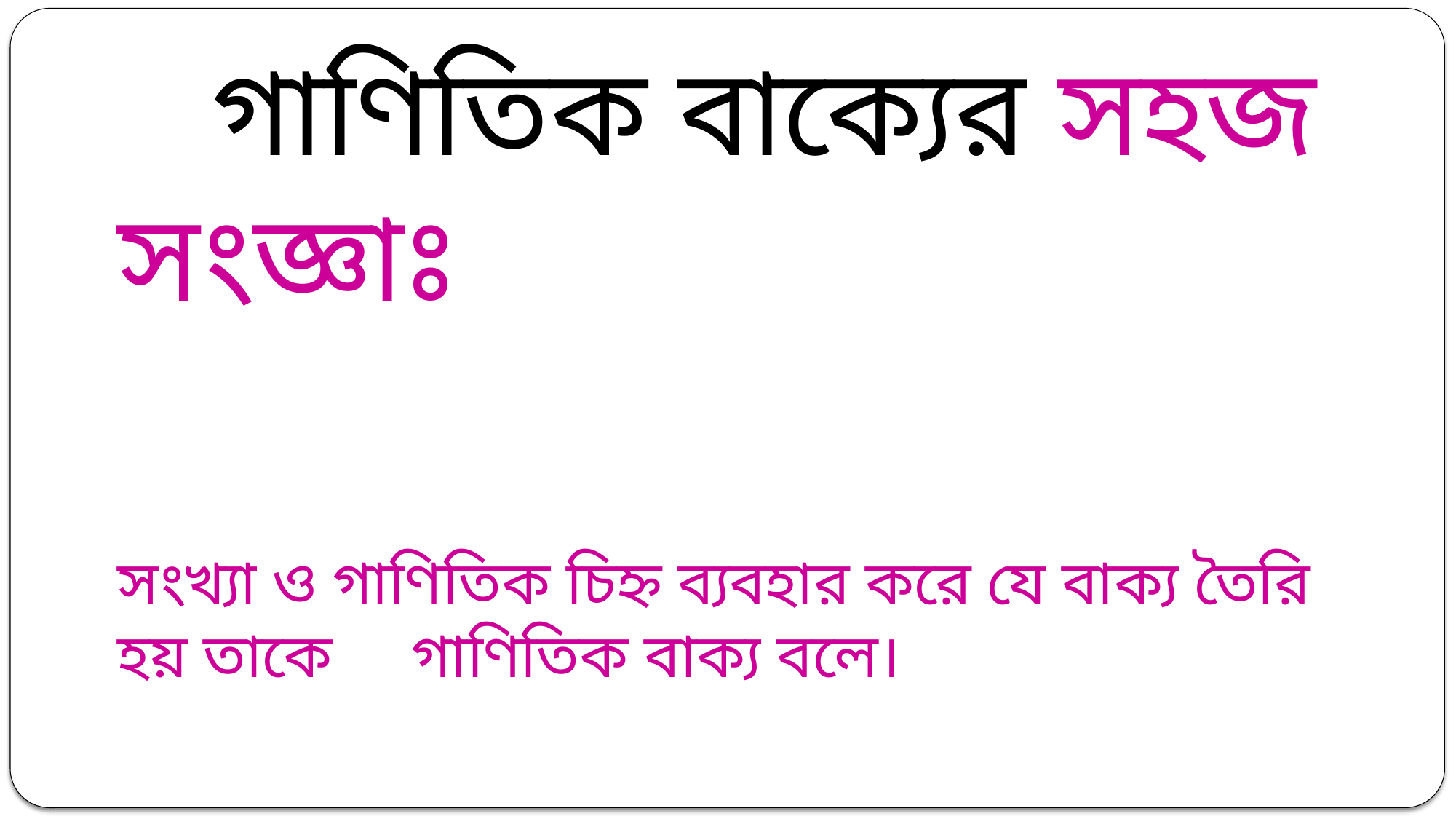

গাণিতিক বাক্যের সহজ সংজ্ঞাঃ

সংখ্যা ও গাণিতিক চিহ্ন ব্যবহার করে যে বাক্য তৈরি হয় তাকে     গাণিতিক বাক্য বলে।